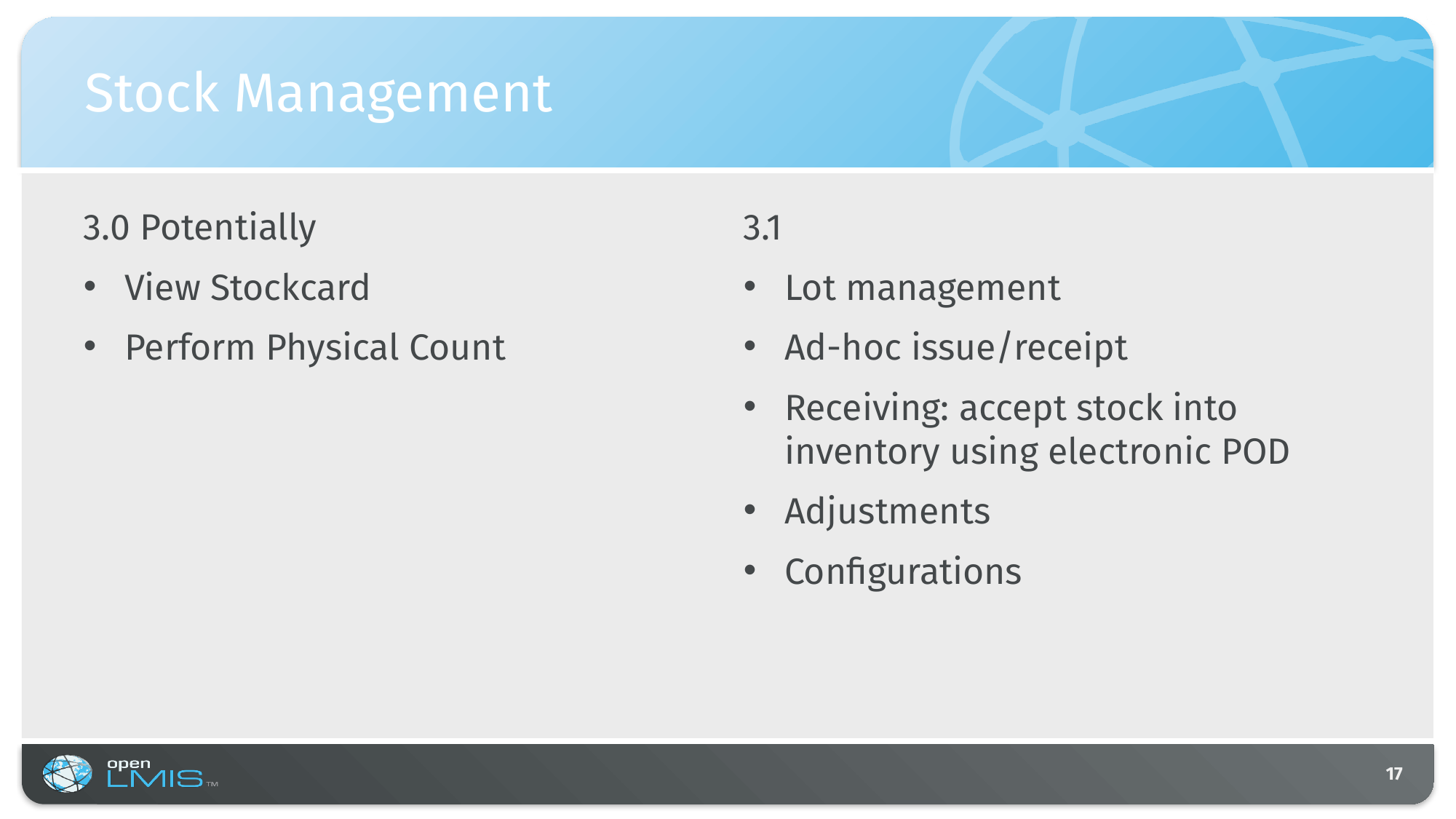

# Stock Management
3.0 Potentially
View Stockcard
Perform Physical Count
3.1
Lot management
Ad-hoc issue/receipt
Receiving: accept stock into inventory using electronic POD
Adjustments
Configurations
17